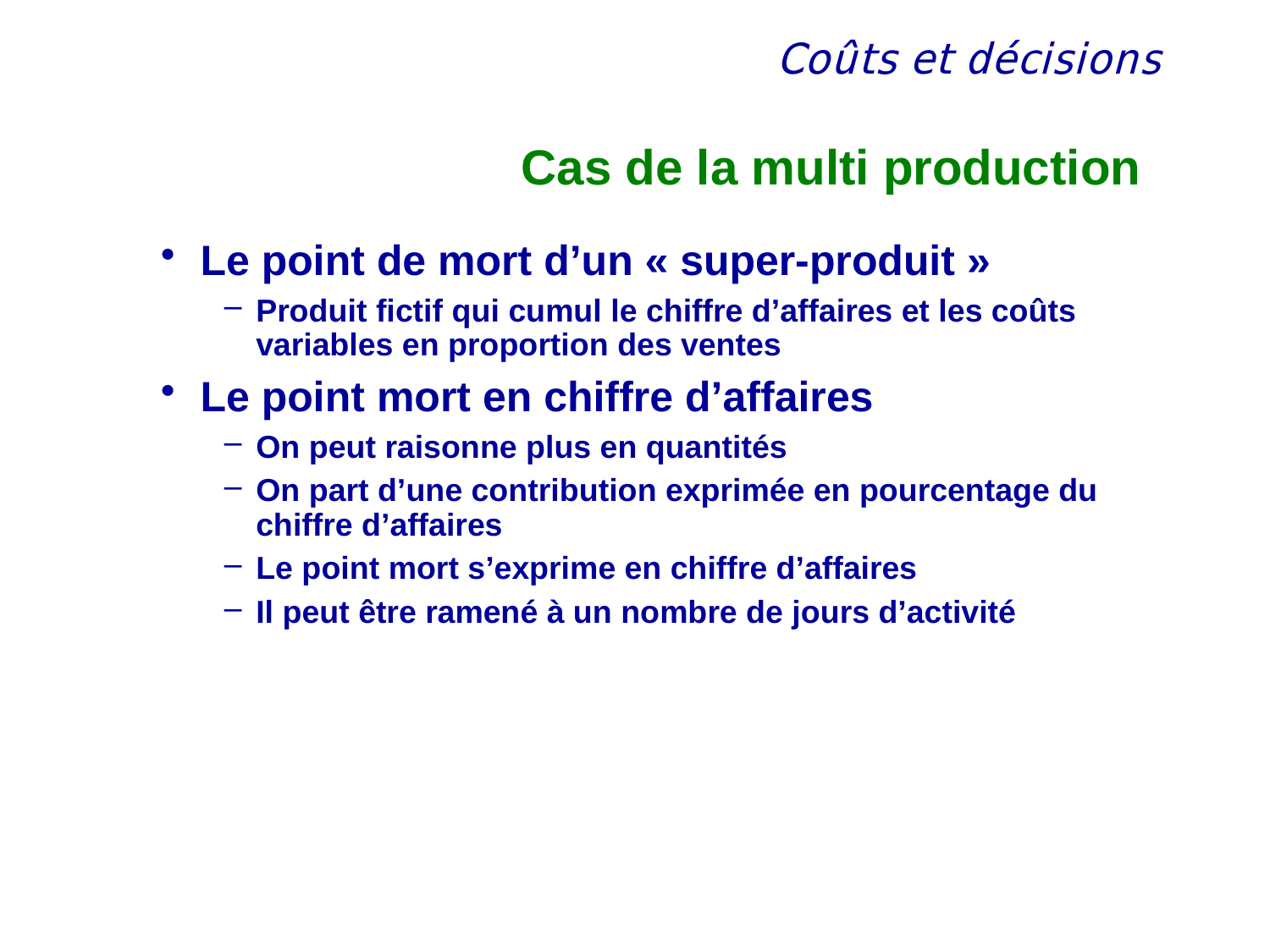

# Cas de la multi production
Le point de mort d’un « super-produit »
Produit fictif qui cumul le chiffre d’affaires et les coûts variables en proportion des ventes
Le point mort en chiffre d’affaires
On peut raisonne plus en quantités
On part d’une contribution exprimée en pourcentage du chiffre d’affaires
Le point mort s’exprime en chiffre d’affaires
Il peut être ramené à un nombre de jours d’activité